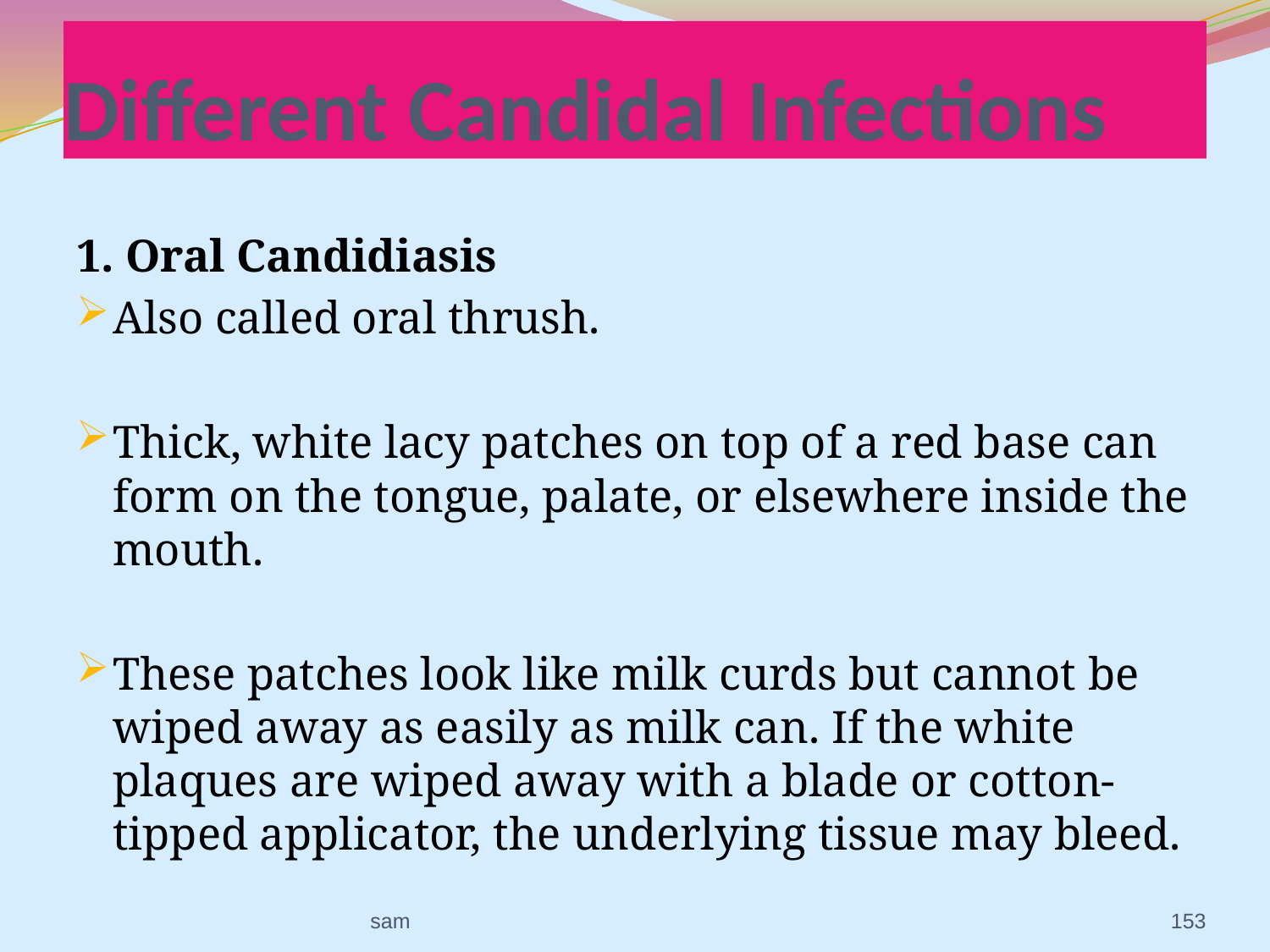

# Different Candidal Infections

1. Oral Candidiasis
Also called oral thrush.

Thick, white lacy patches on top of a red base can form on the tongue, palate, or elsewhere inside the mouth.

These patches look like milk curds but cannot be wiped away as easily as milk can. If the white plaques are wiped away with a blade or cotton-tipped applicator, the underlying tissue may bleed.

sam
153